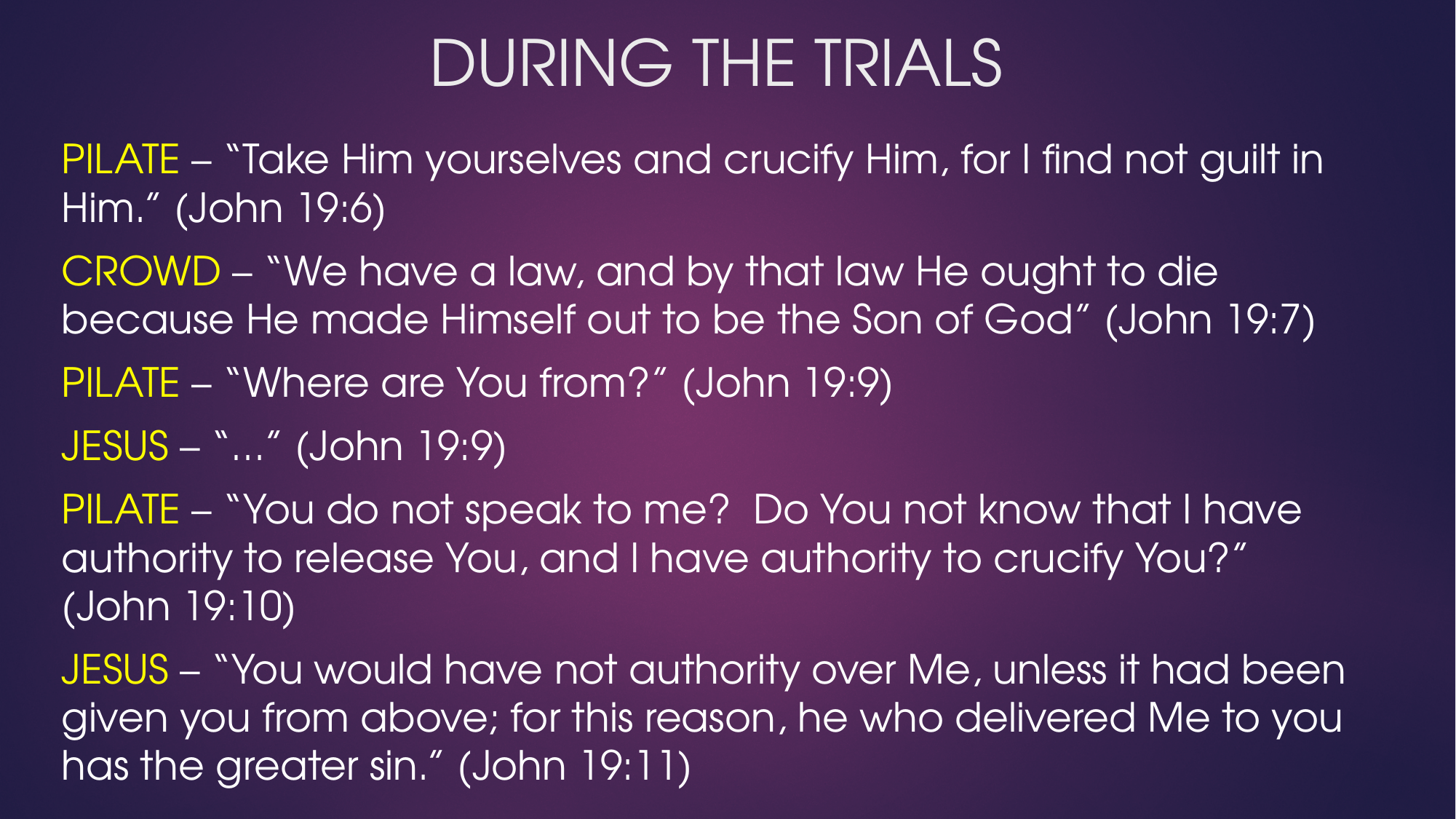

# DURING THE TRIALS
PILATE – “Take Him yourselves and crucify Him, for I find not guilt in Him.” (John 19:6)
CROWD – “We have a law, and by that law He ought to die because He made Himself out to be the Son of God” (John 19:7)
PILATE – “Where are You from?” (John 19:9)
JESUS – “…” (John 19:9)
PILATE – “You do not speak to me?  Do You not know that I have authority to release You, and I have authority to crucify You?” (John 19:10)
JESUS – “You would have not authority over Me, unless it had been given you from above; for this reason, he who delivered Me to you has the greater sin.” (John 19:11)